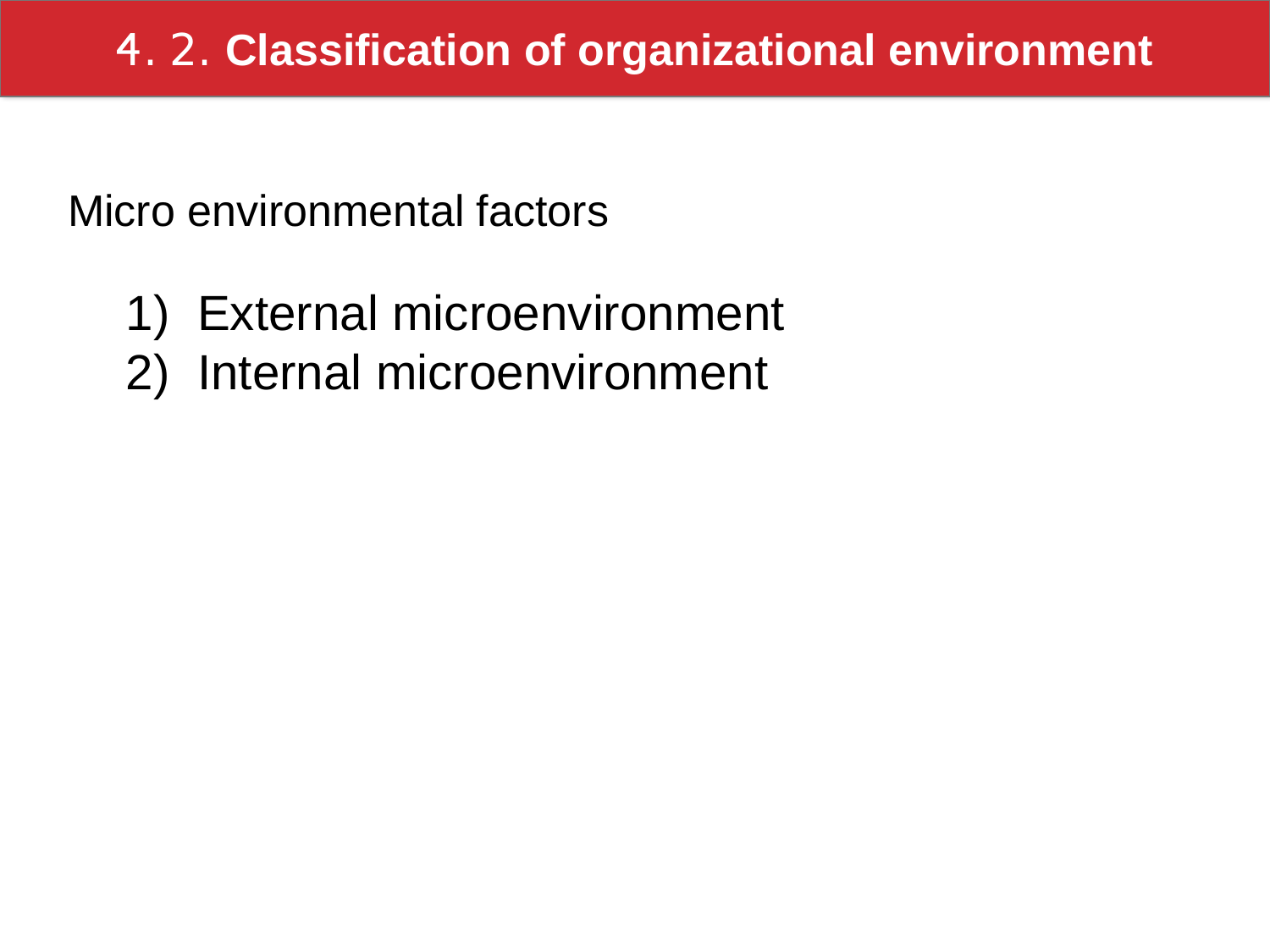

4. 2. Classification of organizational environment
Micro environmental factors
External microenvironment
Internal microenvironment